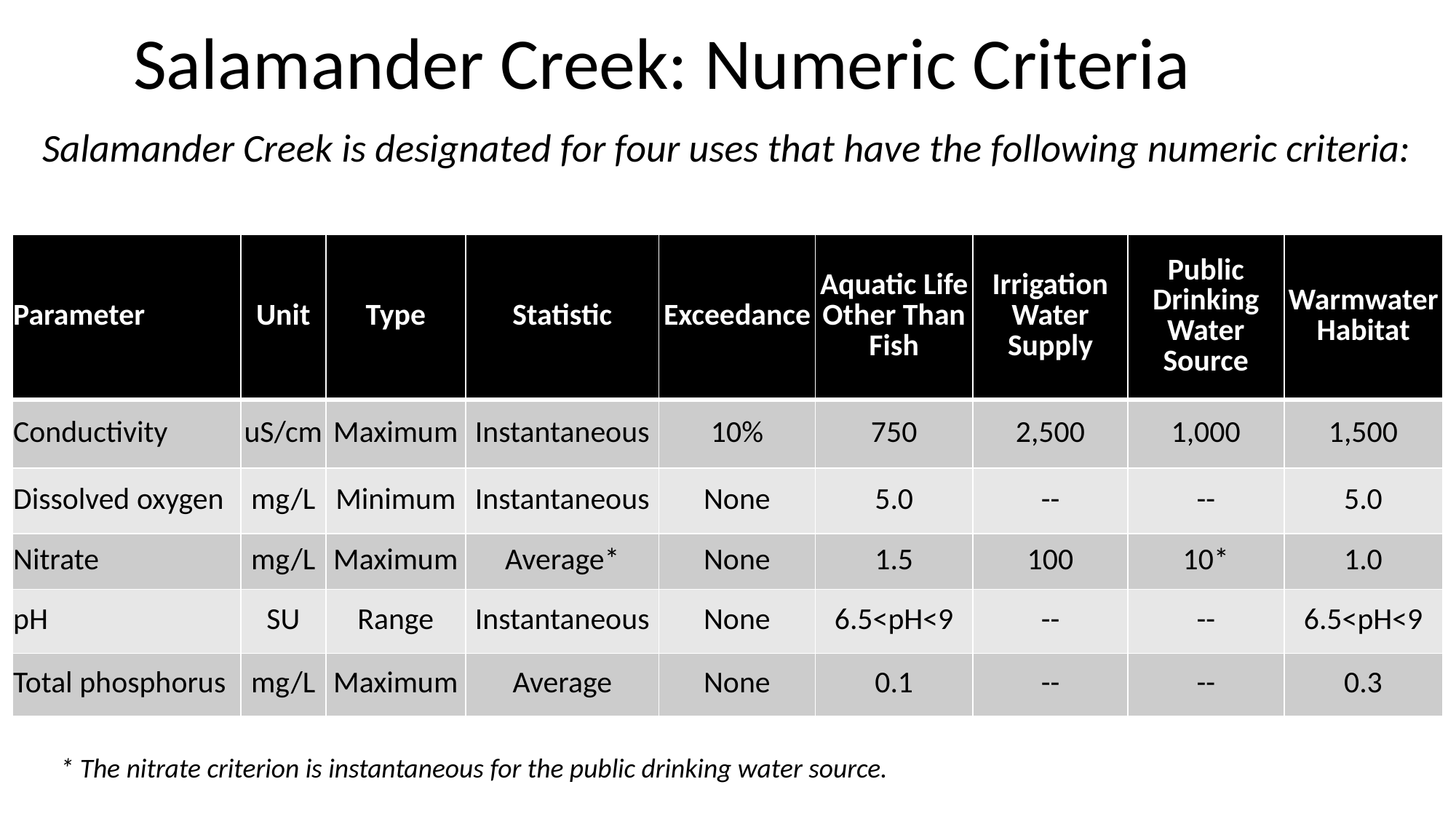

# Salamander Creek: Numeric Criteria
Salamander Creek is designated for four uses that have the following numeric criteria:
| Parameter | Unit | Type | Statistic | Exceedance | Aquatic Life Other Than Fish | Irrigation Water Supply | Public Drinking Water Source | Warmwater Habitat |
| --- | --- | --- | --- | --- | --- | --- | --- | --- |
| Conductivity | uS/cm | Maximum | Instantaneous | 10% | 750 | 2,500 | 1,000 | 1,500 |
| Dissolved oxygen | mg/L | Minimum | Instantaneous | None | 5.0 | -- | -- | 5.0 |
| Nitrate | mg/L | Maximum | Average\* | None | 1.5 | 100 | 10\* | 1.0 |
| pH | SU | Range | Instantaneous | None | 6.5<pH<9 | -- | -- | 6.5<pH<9 |
| Total phosphorus | mg/L | Maximum | Average | None | 0.1 | -- | -- | 0.3 |
Duration = period of time
* The nitrate criterion is instantaneous for the public drinking water source.